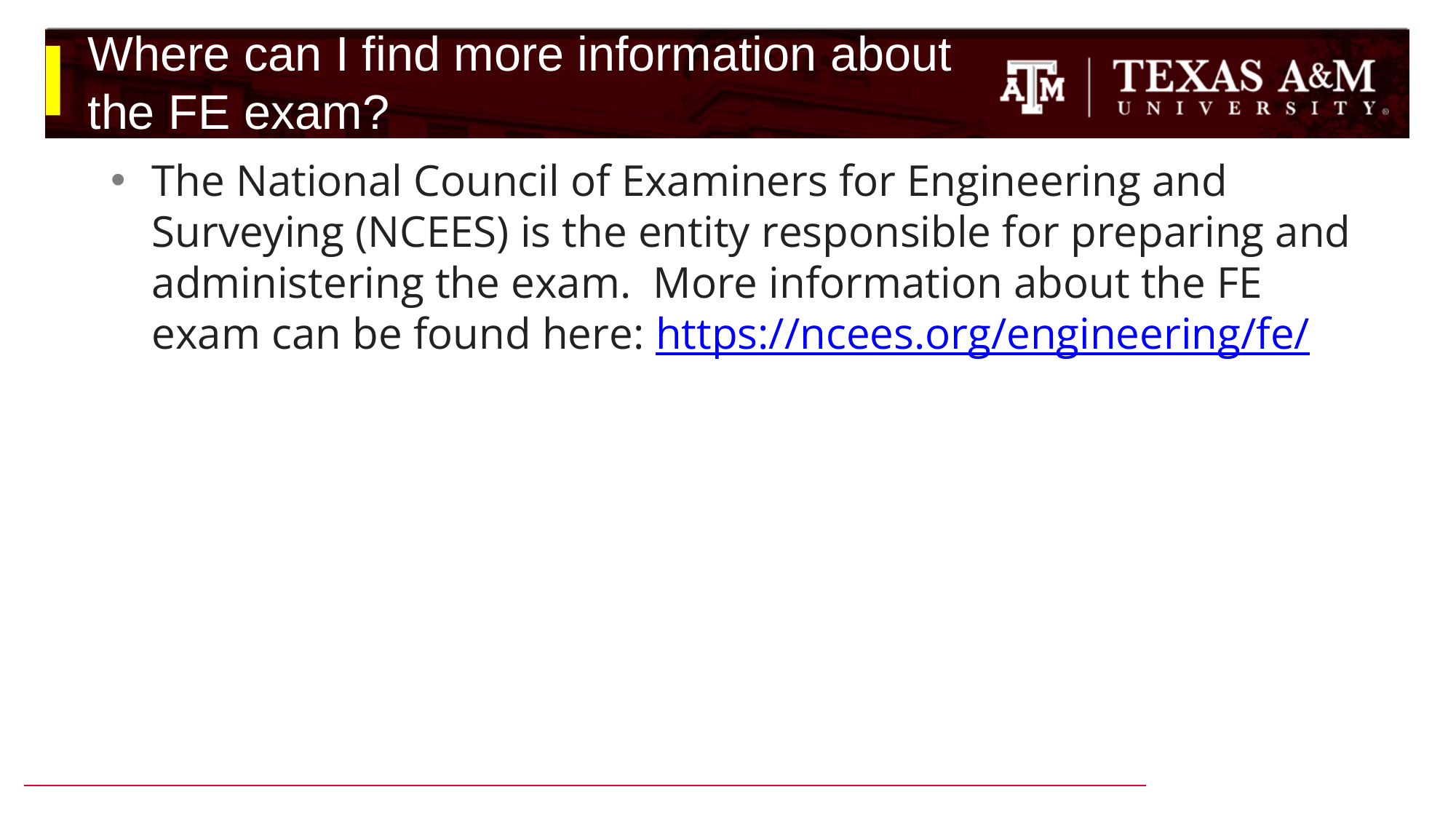

# Where can I find more information about the FE exam?
The National Council of Examiners for Engineering and Surveying (NCEES) is the entity responsible for preparing and administering the exam.  More information about the FE exam can be found here: https://ncees.org/engineering/fe/